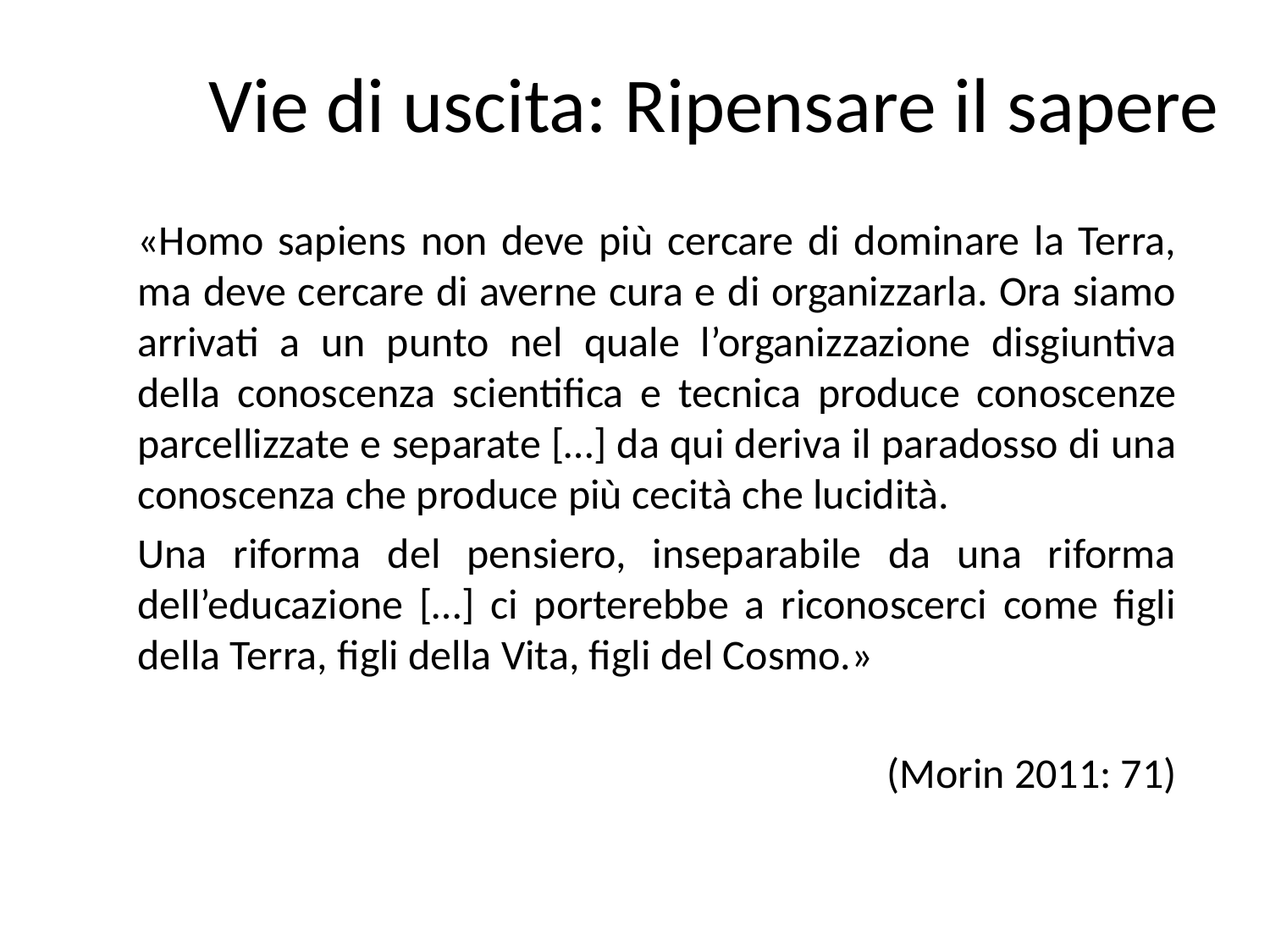

# Vie di uscita: Ripensare il sapere
«Homo sapiens non deve più cercare di dominare la Terra, ma deve cercare di averne cura e di organizzarla. Ora siamo arrivati a un punto nel quale l’organizzazione disgiuntiva della conoscenza scientifica e tecnica produce conoscenze parcellizzate e separate […] da qui deriva il paradosso di una conoscenza che produce più cecità che lucidità.
Una riforma del pensiero, inseparabile da una riforma dell’educazione […] ci porterebbe a riconoscerci come figli della Terra, figli della Vita, figli del Cosmo.»

(Morin 2011: 71)